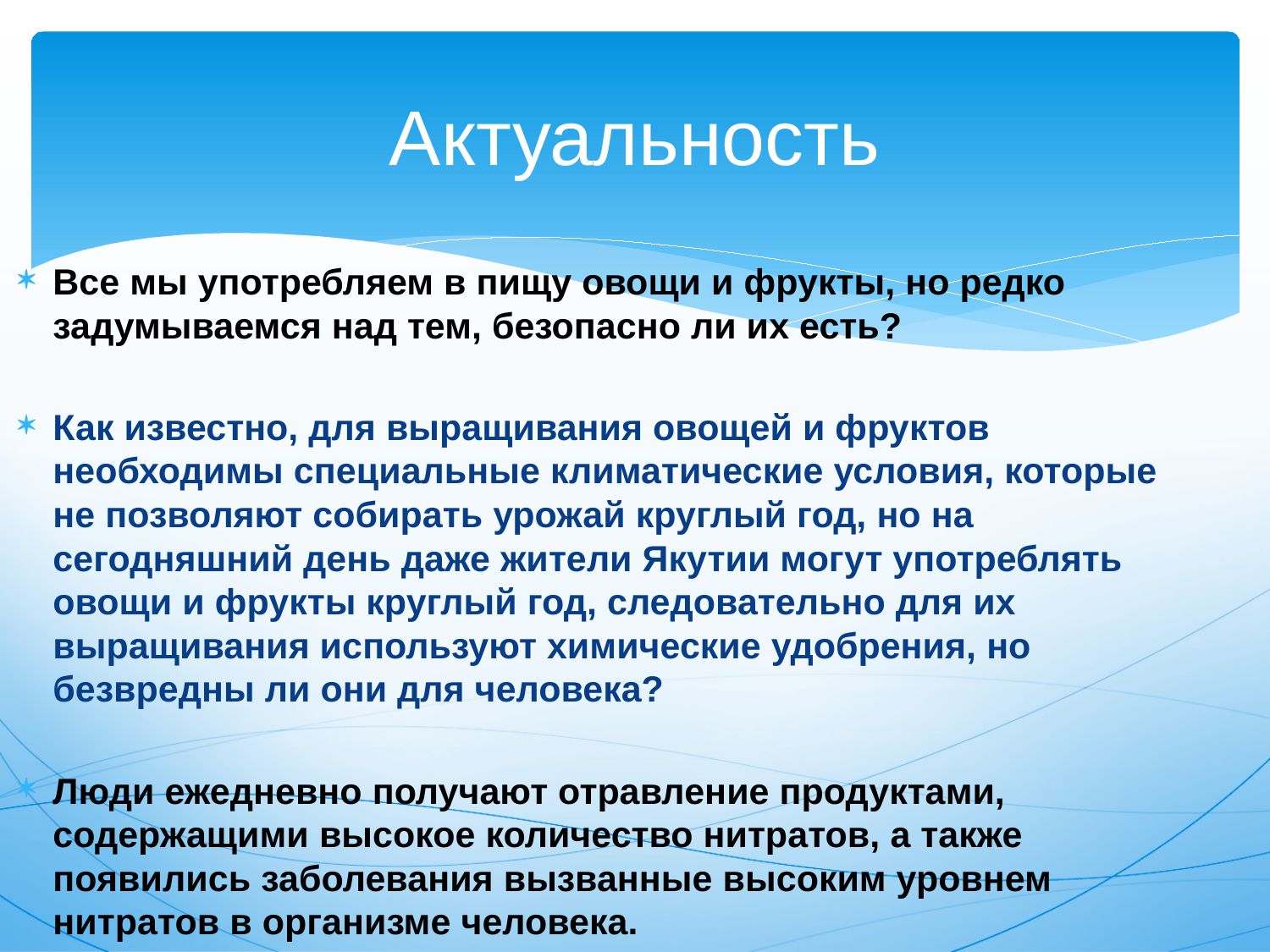

# Актуальность
Все мы употребляем в пищу овощи и фрукты, но редко задумываемся над тем, безопасно ли их есть?

Как известно, для выращивания овощей и фруктов необходимы специальные климатические условия, которые не позволяют собирать урожай круглый год, но на сегодняшний день даже жители Якутии могут употреблять овощи и фрукты круглый год, следовательно для их выращивания используют химические удобрения, но безвредны ли они для человека?

Люди ежедневно получают отравление продуктами, содержащими высокое количество нитратов, а также появились заболевания вызванные высоким уровнем нитратов в организме человека.